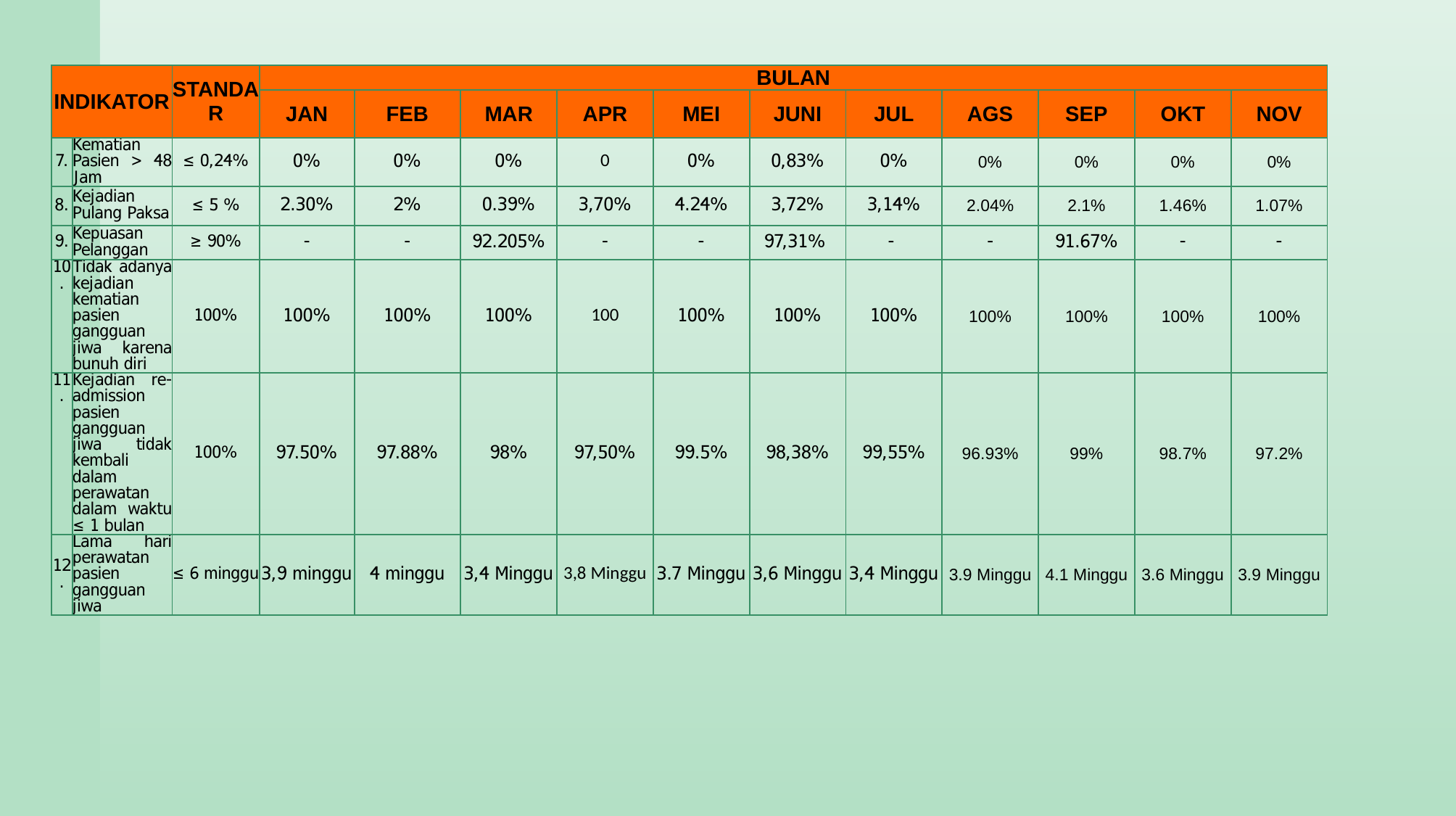

| INDIKATOR |  | STANDAR | BULAN |  |  |  |  |  |  |  |  |  |  |
| --- | --- | --- | --- | --- | --- | --- | --- | --- | --- | --- | --- | --- | --- |
|  |  |  | JAN | FEB | MAR | APR | MEI | JUNI | JUL | AGS | SEP | OKT | NOV |
| 7. | Kematian Pasien > 48 Jam | ≤ 0,24% | 0% | 0% | 0% | 0 | 0% | 0,83% | 0% | 0% | 0% | 0% | 0% |
| 8. | Kejadian Pulang Paksa | ≤ 5 % | 2.30% | 2% | 0.39% | 3,70% | 4.24% | 3,72% | 3,14% | 2.04% | 2.1% | 1.46% | 1.07% |
| 9. | Kepuasan Pelanggan | ≥ 90% | - | - | 92.205% | - | - | 97,31% | - | - | 91.67% | - | - |
| 10. | Tidak adanya kejadian kematian pasien gangguan jiwa karena bunuh diri | 100% | 100% | 100% | 100% | 100 | 100% | 100% | 100% | 100% | 100% | 100% | 100% |
| 11. | Kejadian re-admission pasien gangguan jiwa tidak kembali dalam perawatan dalam waktu ≤ 1 bulan | 100% | 97.50% | 97.88% | 98% | 97,50% | 99.5% | 98,38% | 99,55% | 96.93% | 99% | 98.7% | 97.2% |
| 12. | Lama hari perawatan pasien gangguan jiwa | ≤ 6 minggu | 3,9 minggu | 4 minggu | 3,4 Minggu | 3,8 Minggu | 3.7 Minggu | 3,6 Minggu | 3,4 Minggu | 3.9 Minggu | 4.1 Minggu | 3.6 Minggu | 3.9 Minggu |